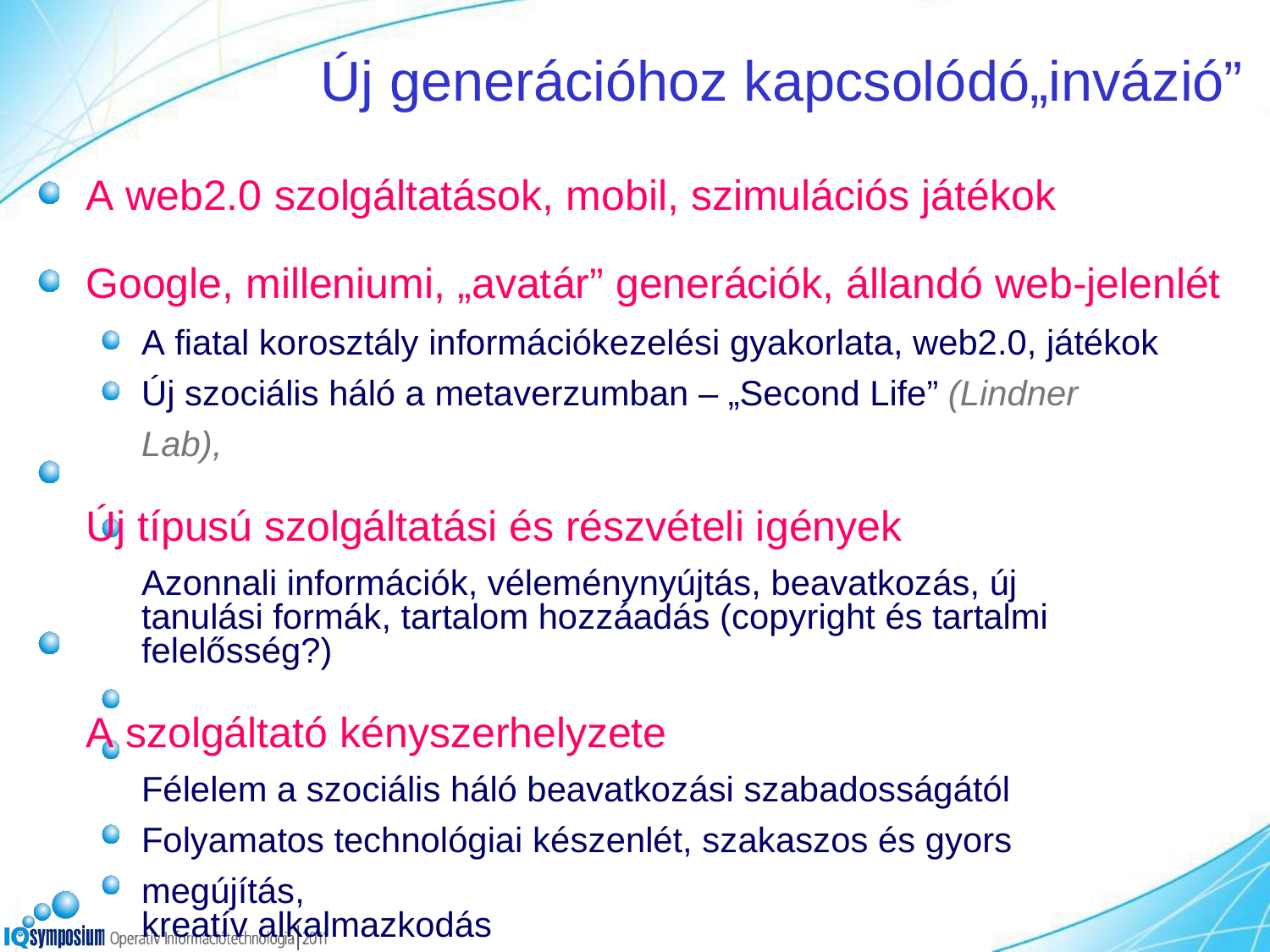

# Új generációhoz kapcsolódó„invázió”
A web2.0 szolgáltatások, mobil, szimulációs játékok
Google, milleniumi, „avatár” generációk, állandó web-jelenlét
A fiatal korosztály információkezelési gyakorlata, web2.0, játékok Új szociális háló a metaverzumban – „Second Life” (Lindner Lab),

Új típusú szolgáltatási és részvételi igények
Azonnali információk, véleménynyújtás, beavatkozás, új tanulási formák, tartalom hozzáadás (copyright és tartalmi felelősség?)

A szolgáltató kényszerhelyzete
Félelem a szociális háló beavatkozási szabadosságától Folyamatos technológiai készenlét, szakaszos és gyors megújítás,
kreatív alkalmazkodás
Új szolgáltatási és tanulási modellek igénye
Szóródó készségek és leszakadás - felkészült erre az oktatás?